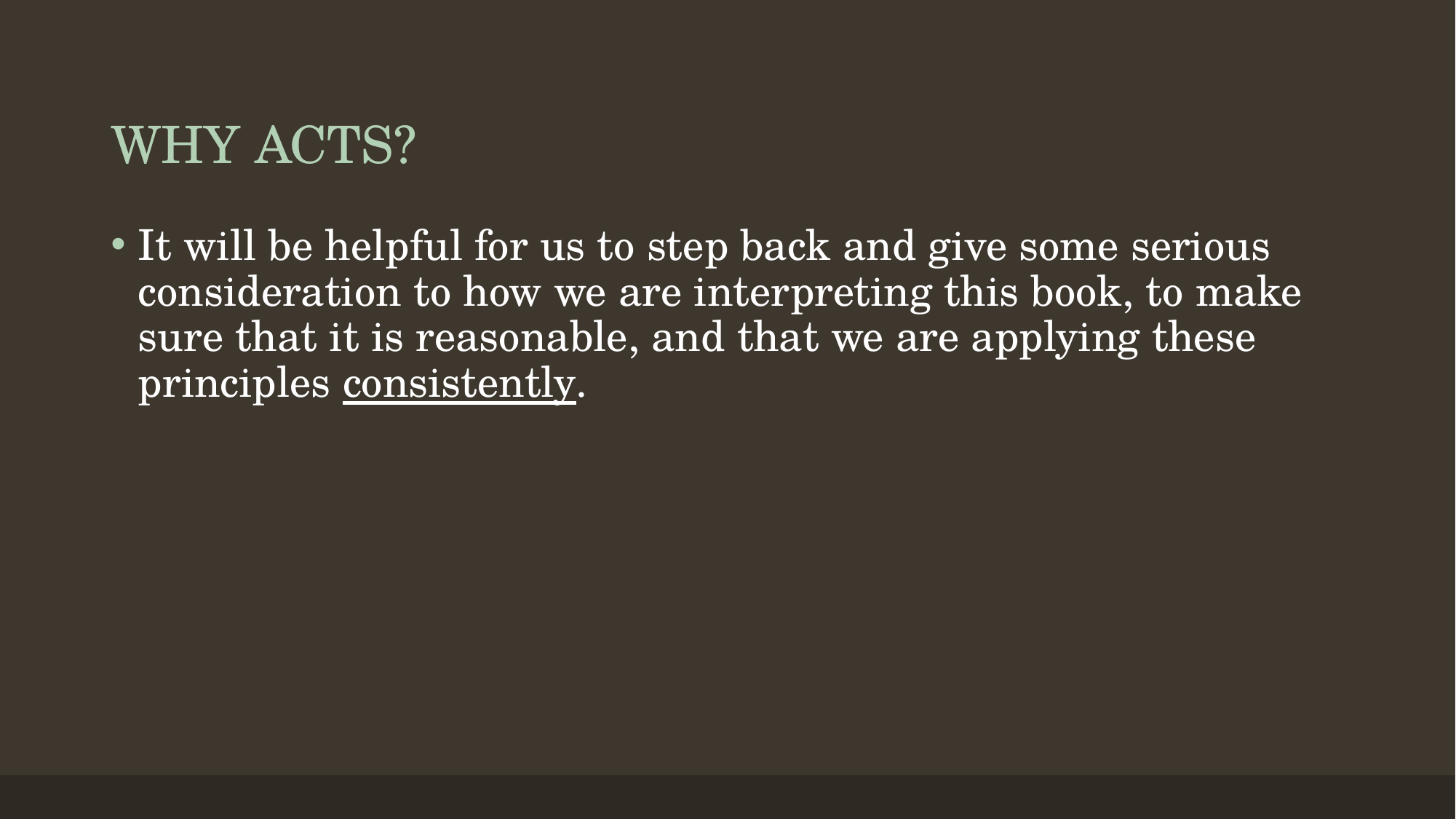

# WHY ACTS?
It will be helpful for us to step back and give some serious consideration to how we are interpreting this book, to make sure that it is reasonable, and that we are applying these principles consistently.